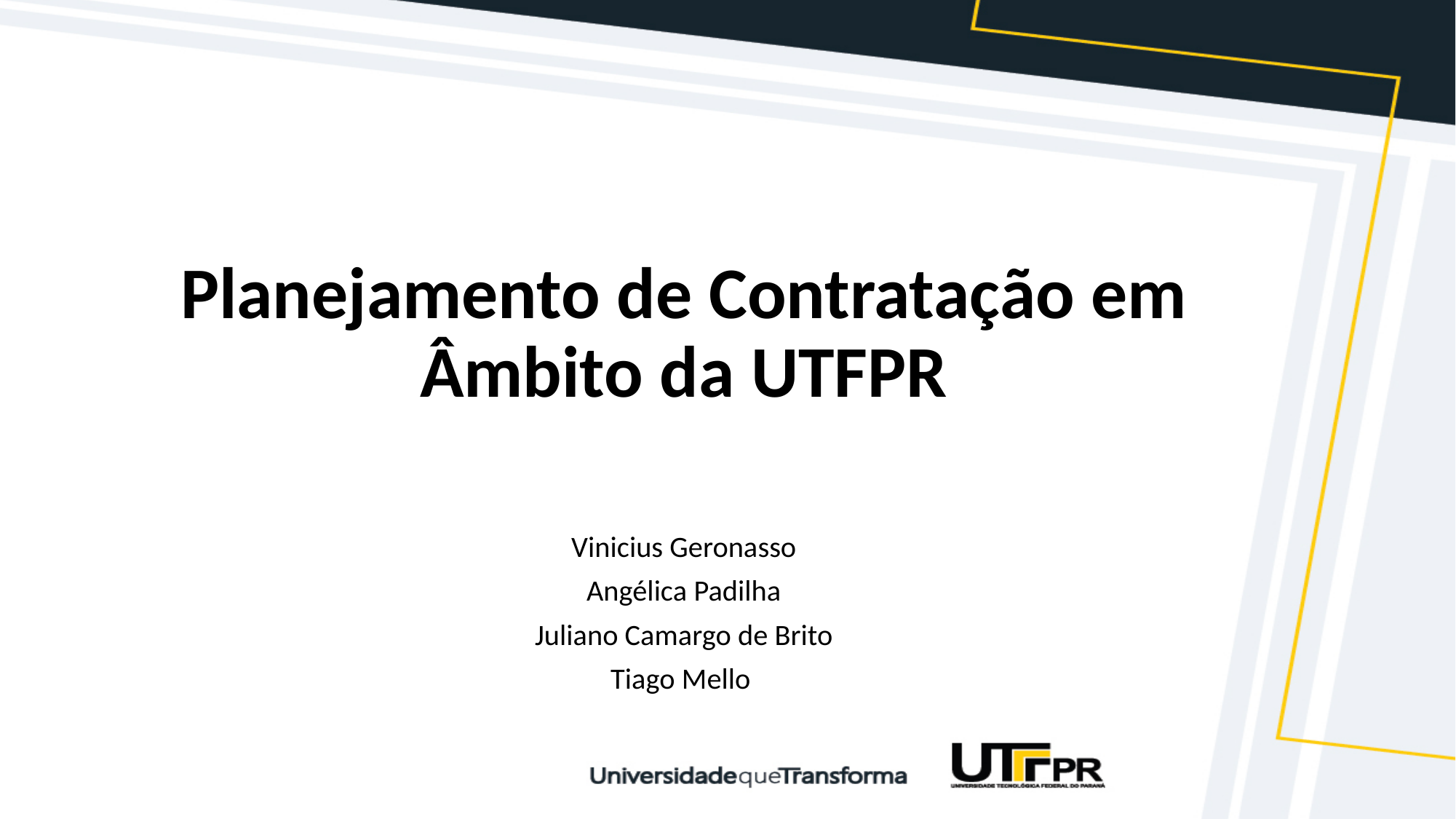

# Planejamento de Contratação em Âmbito da UTFPR

Vinicius Geronasso
Angélica Padilha
Juliano Camargo de Brito
Tiago Mello